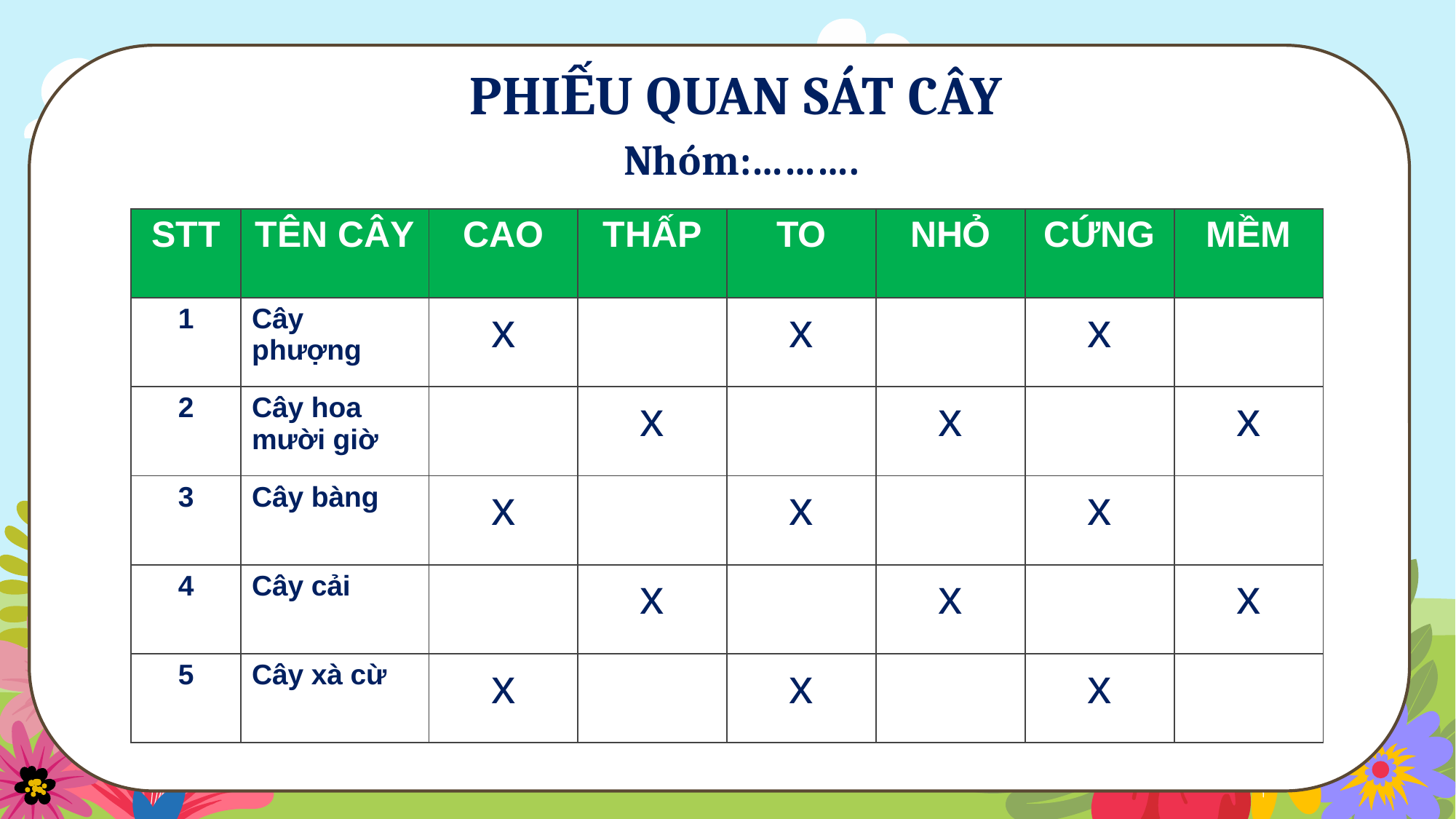

PHIẾU QUAN SÁT CÂY
Nhóm:……….
| STT | TÊN CÂY | CAO | THẤP | TO | NHỎ | CỨNG | MỀM |
| --- | --- | --- | --- | --- | --- | --- | --- |
| 1 | Cây phượng | x |  | x |  | x |  |
| 2 | Cây hoa mười giờ |  | x |  | x |  | x |
| 3 | Cây bàng | x |  | x |  | x |  |
| 4 | Cây cải |  | x |  | x |  | x |
| 5 | Cây xà cừ | x |  | x |  | x |  |